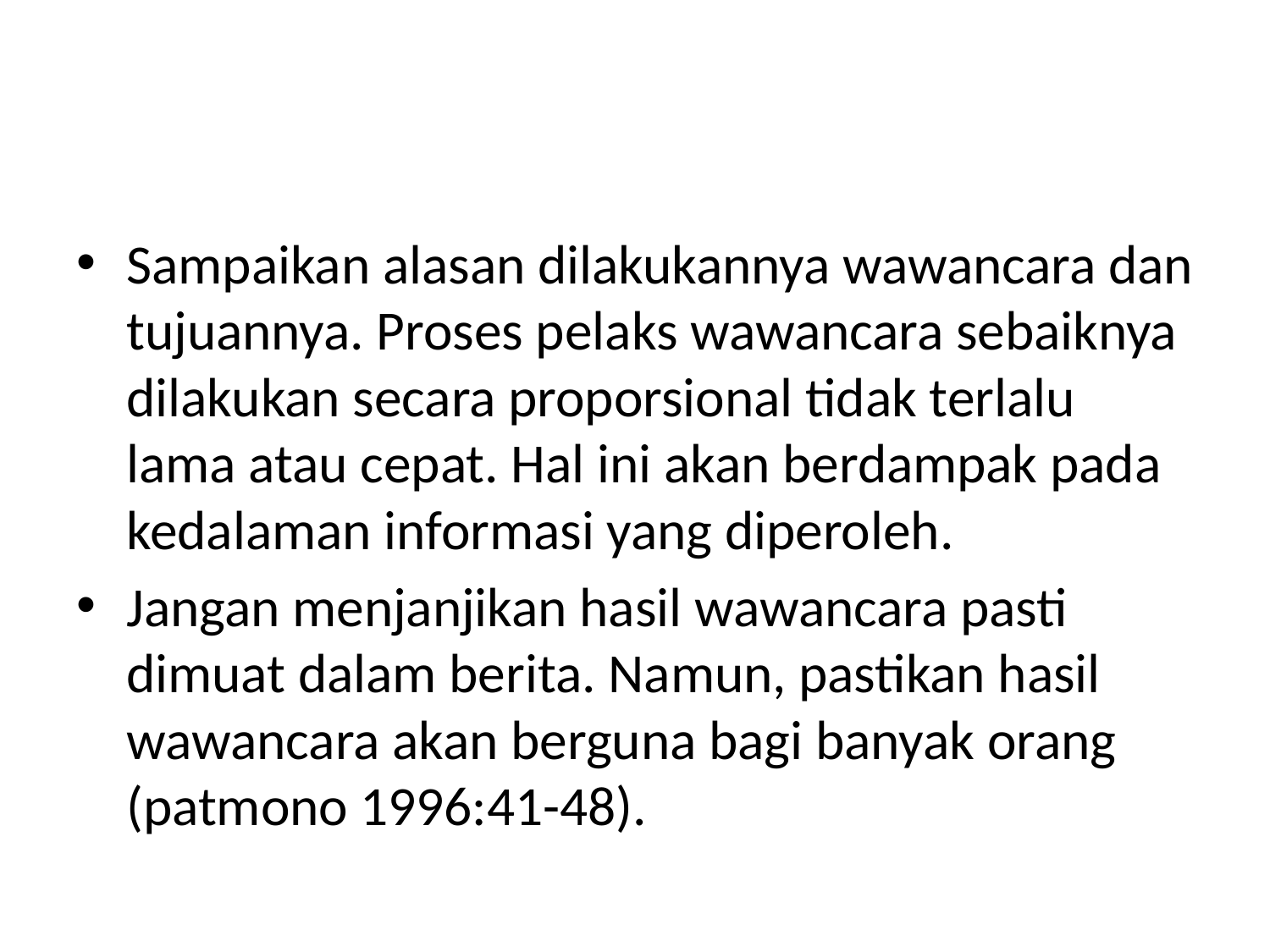

#
Sampaikan alasan dilakukannya wawancara dan tujuannya. Proses pelaks wawancara sebaiknya dilakukan secara proporsional tidak terlalu lama atau cepat. Hal ini akan berdampak pada kedalaman informasi yang diperoleh.
Jangan menjanjikan hasil wawancara pasti dimuat dalam berita. Namun, pastikan hasil wawancara akan berguna bagi banyak orang (patmono 1996:41-48).